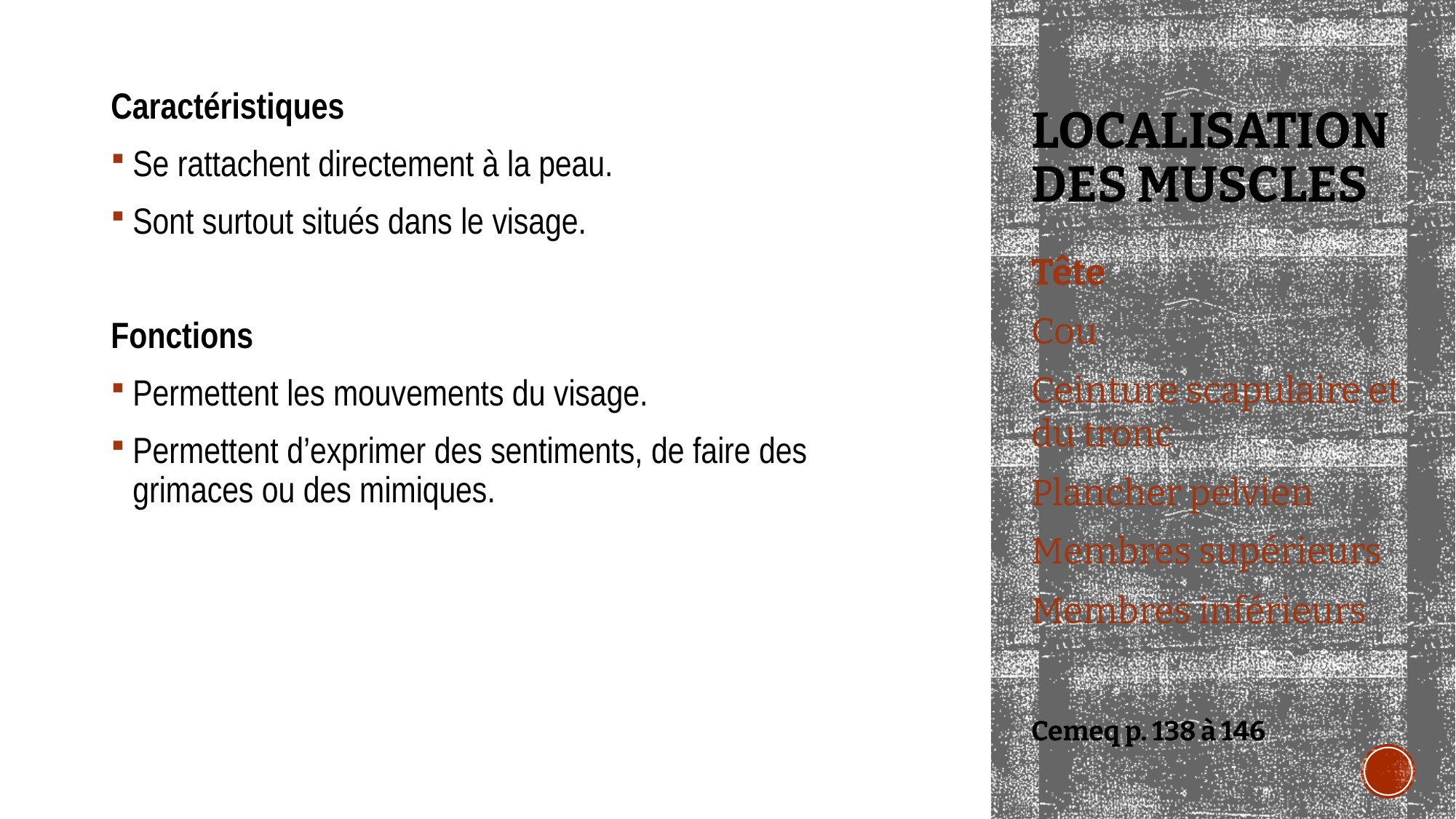

Caractéristiques
Se rattachent directement à la peau.
Sont surtout situés dans le visage.

Fonctions
Permettent les mouvements du visage.
Permettent d’exprimer des sentiments, de faire des grimaces ou des mimiques.

# Localisation des muscles
Tête
Cou
Ceinture scapulaire et du tronc
Plancher pelvien
Membres supérieurs
Membres inférieurs

Cemeq p. 138 à 146